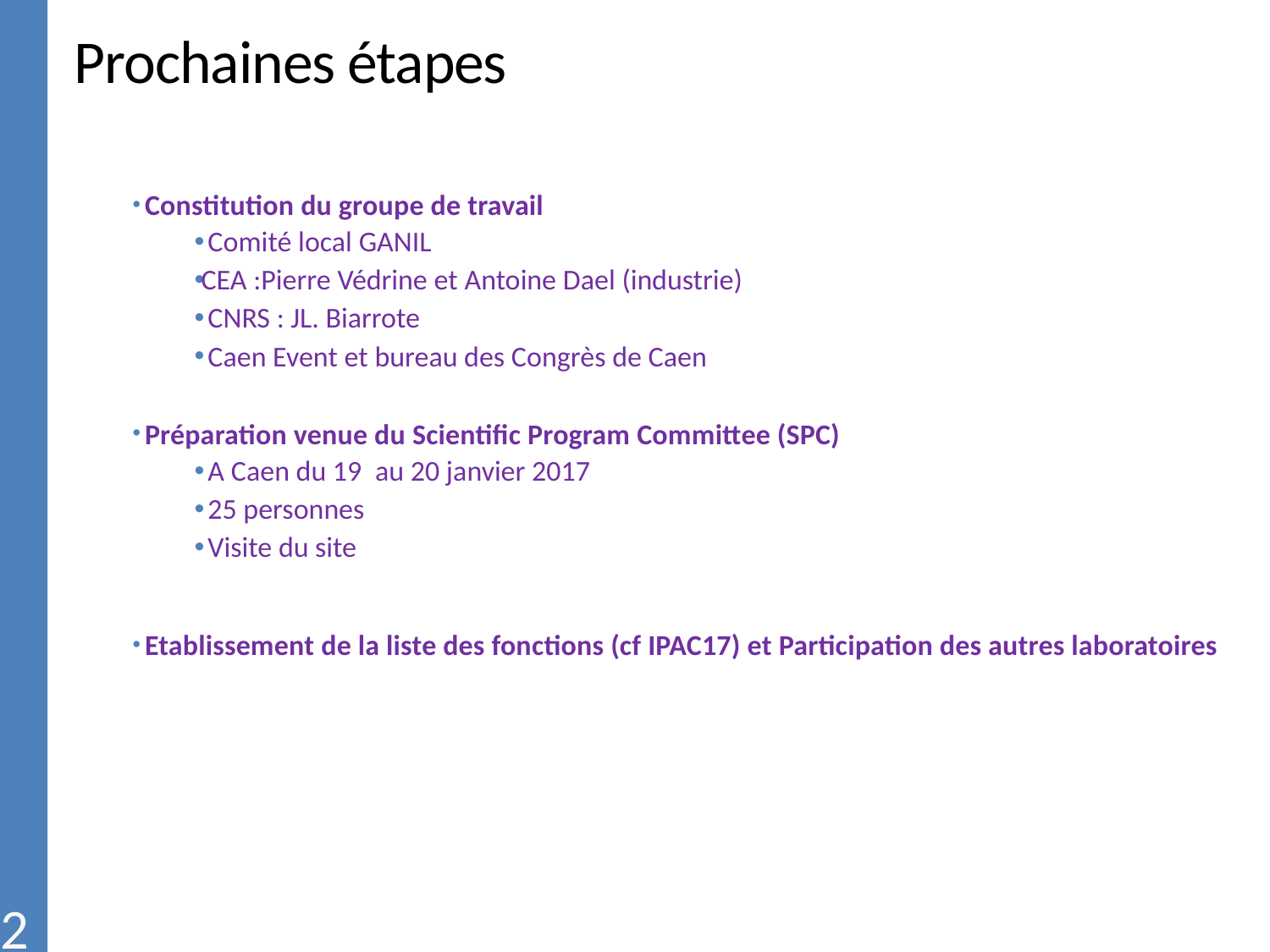

# Prochaines étapes

 Constitution du groupe de travail
 Comité local GANIL
CEA :Pierre Védrine et Antoine Dael (industrie)
 CNRS : JL. Biarrote
 Caen Event et bureau des Congrès de Caen
 Préparation venue du Scientific Program Committee (SPC)
 A Caen du 19  au 20 janvier 2017
 25 personnes
 Visite du site

 Etablissement de la liste des fonctions (cf IPAC17) et Participation des autres laboratoires

22